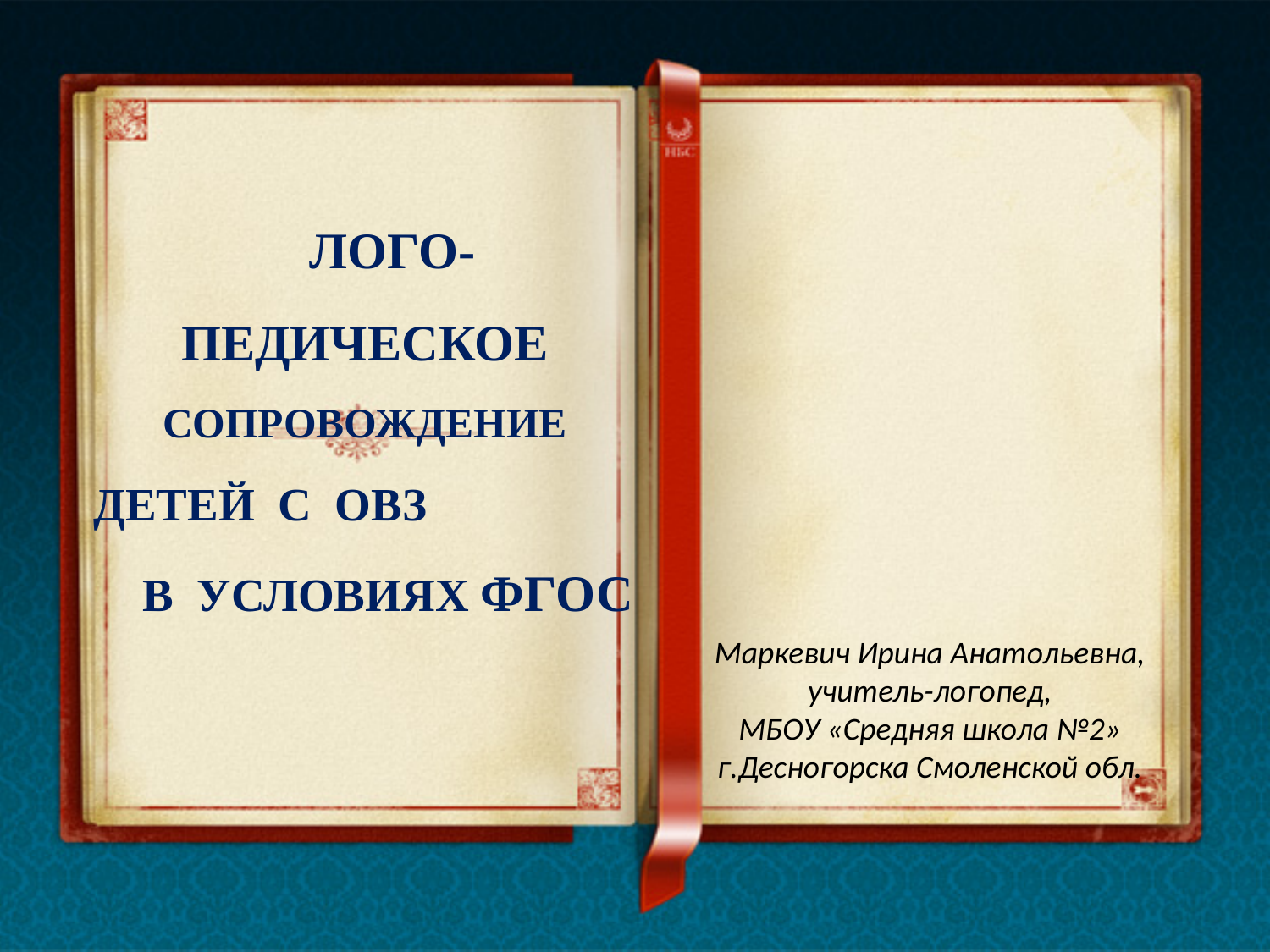

# ЛОГО- ПЕДИЧЕСКОЕ СОПРОВОЖДЕНИЕ ДЕТЕЙ  С  ОВЗ                       В  УСЛОВИЯХ ФГОС
Маркевич Ирина Анатольевна,
 учитель-логопед,
МБОУ «Средняя школа №2» г.Десногорска Смоленской обл.